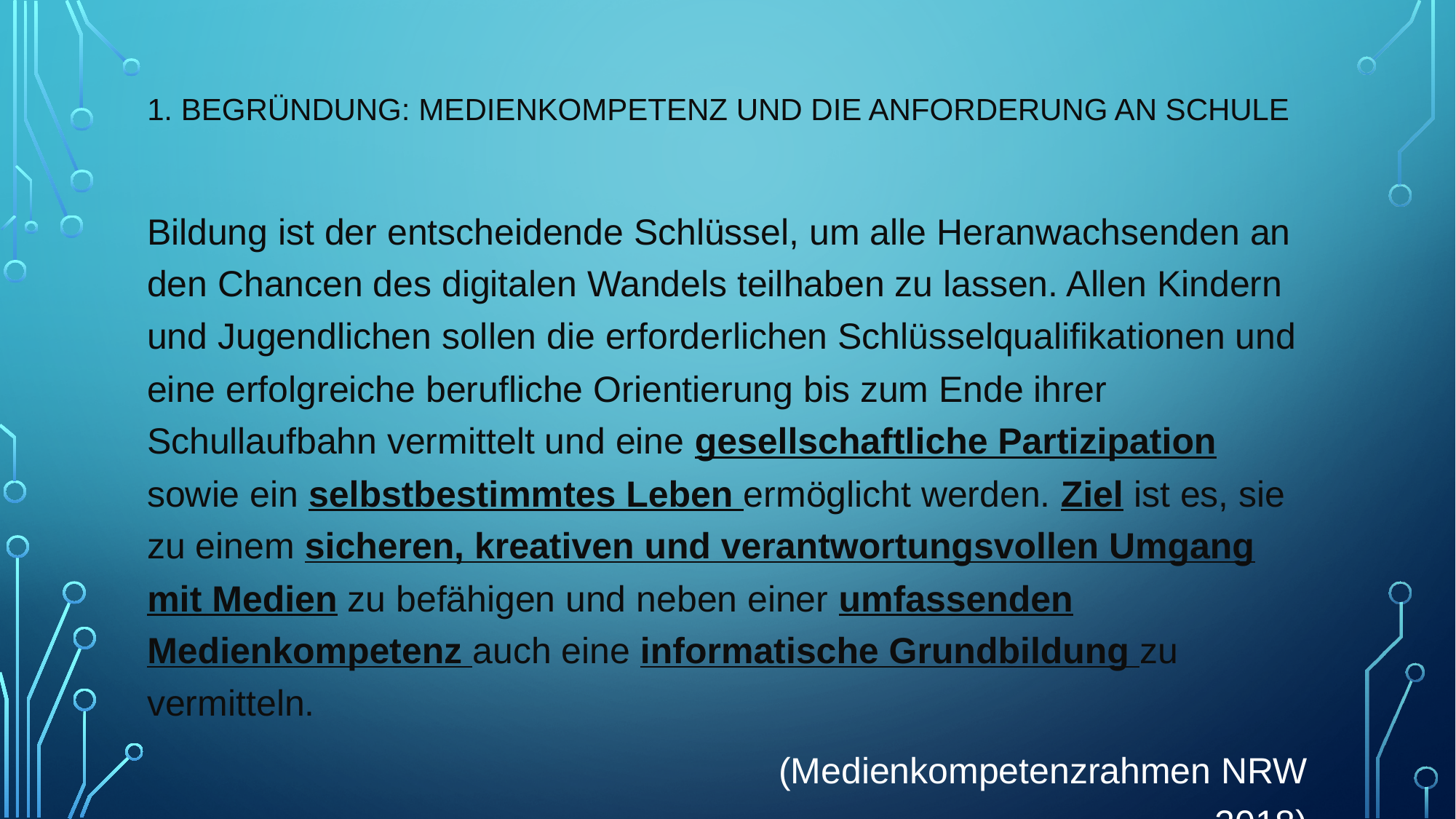

# 1. Begründung: Medienkompetenz und die Anforderung an Schule
Bildung ist der entscheidende Schlüssel, um alle Heranwach­senden an den Chancen des digitalen Wandels teilhaben zu lassen. Allen Kindern und Jugendlichen sollen die erforder­lichen Schlüsselqualifikationen und eine erfolgreiche berufliche Orientierung bis zum Ende ihrer Schullaufbahn vermittelt und eine gesellschaftliche Partizipation sowie ein selbstbestimmtes Leben ermöglicht werden. Ziel ist es, sie zu einem sicheren, kreativen und verantwortungsvollen Umgang mit Medien zu be­fähigen und neben einer umfassenden Medienkompetenz auch eine informatische Grundbildung zu vermitteln.
					(Medienkompetenzrahmen NRW 2018)